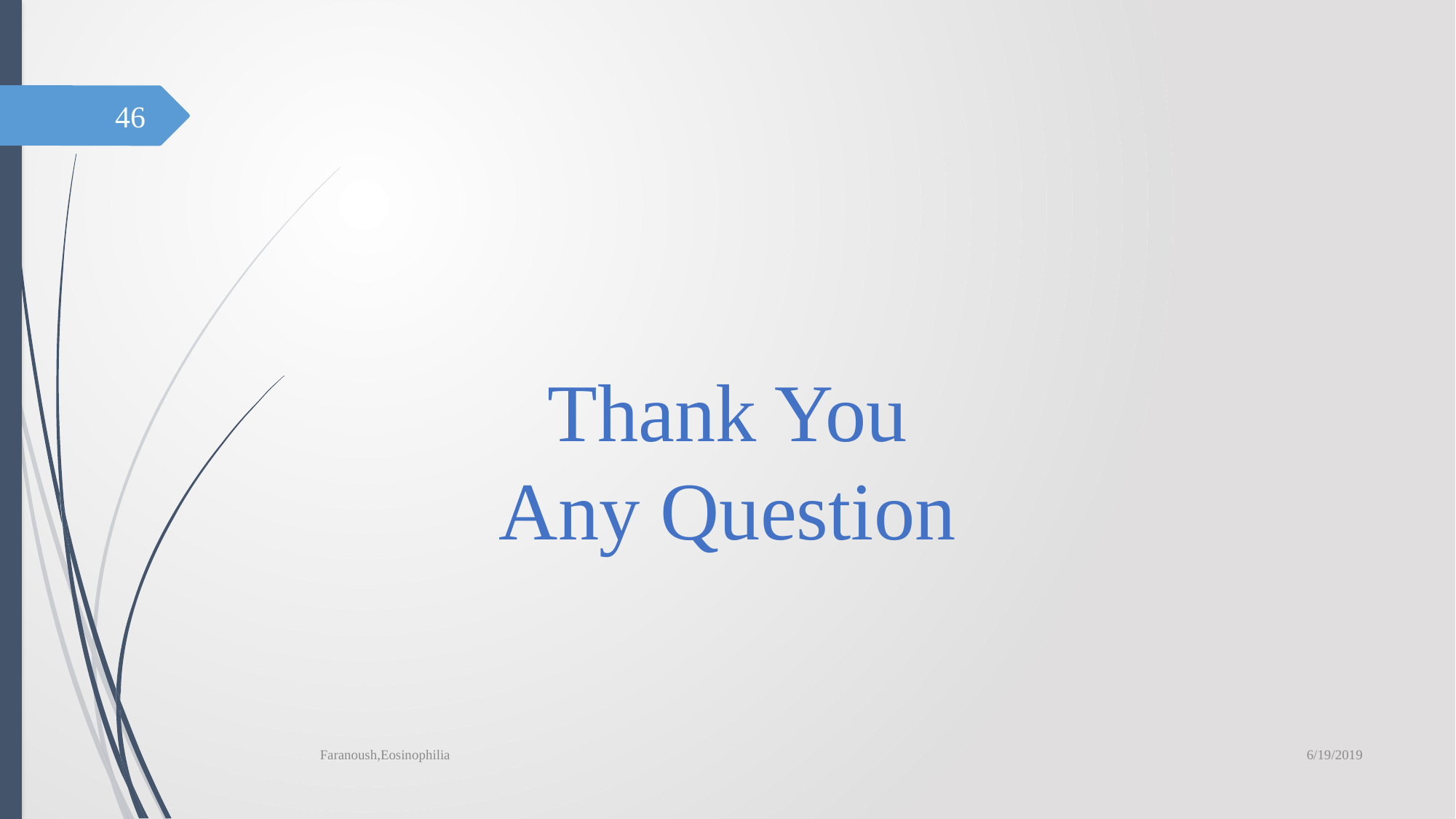

46
Thank You
Any Question
6/19/2019
Faranoush,Eosinophilia